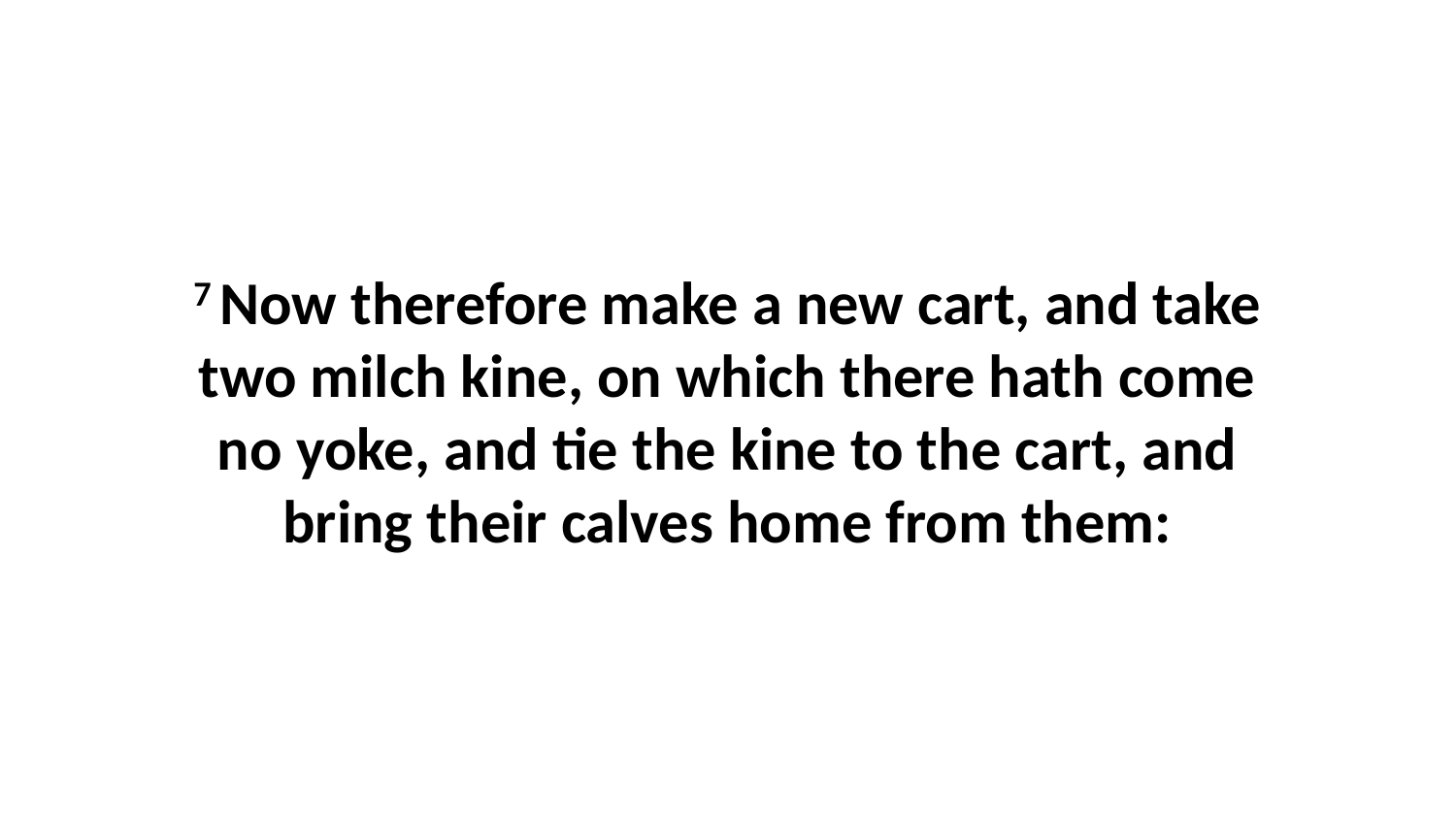

7 Now therefore make a new cart, and take two milch kine, on which there hath come no yoke, and tie the kine to the cart, and bring their calves home from them: